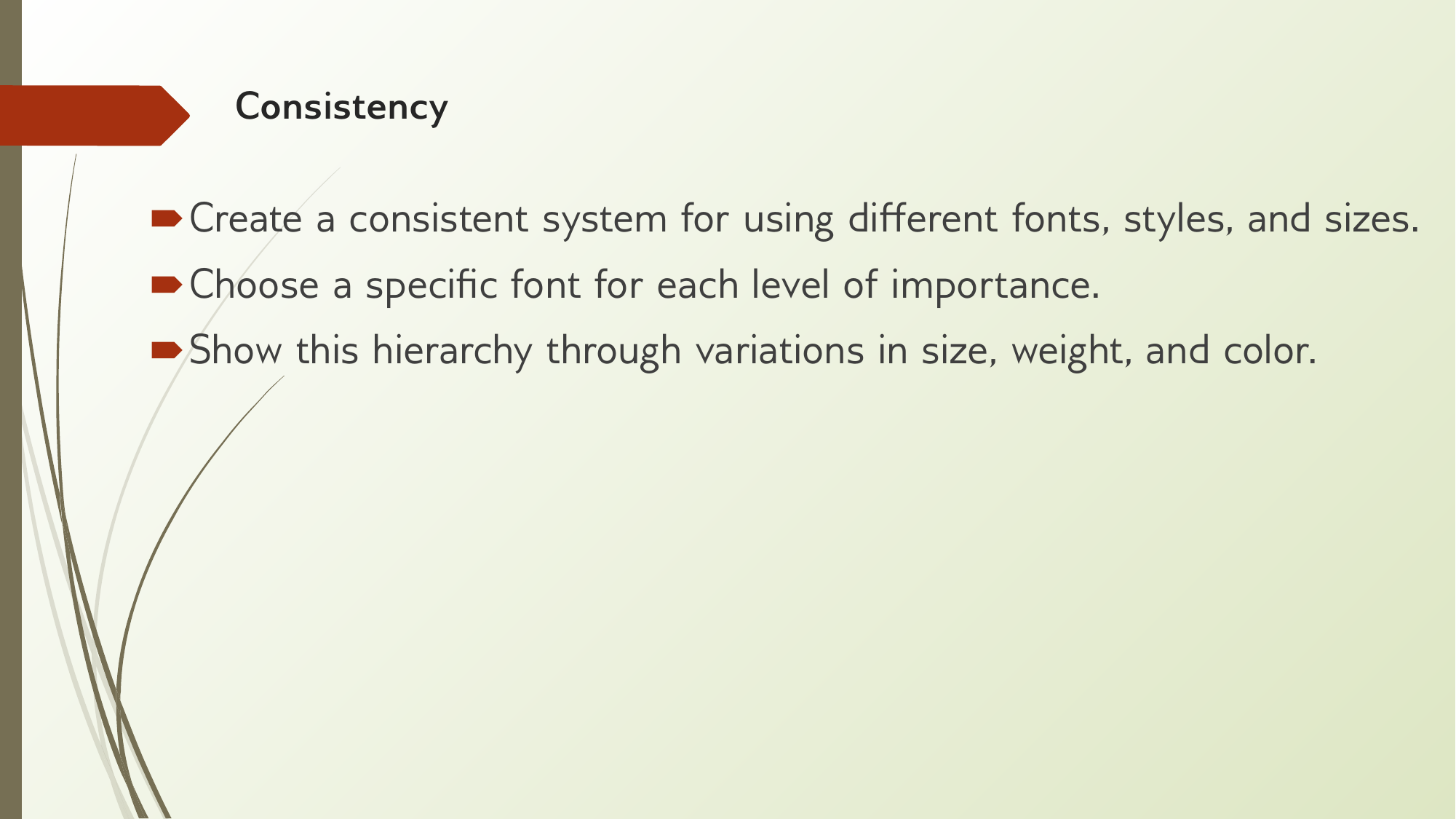

# Consistency
Create a consistent system for using different fonts, styles, and sizes.
Choose a specific font for each level of importance.
Show this hierarchy through variations in size, weight, and color.